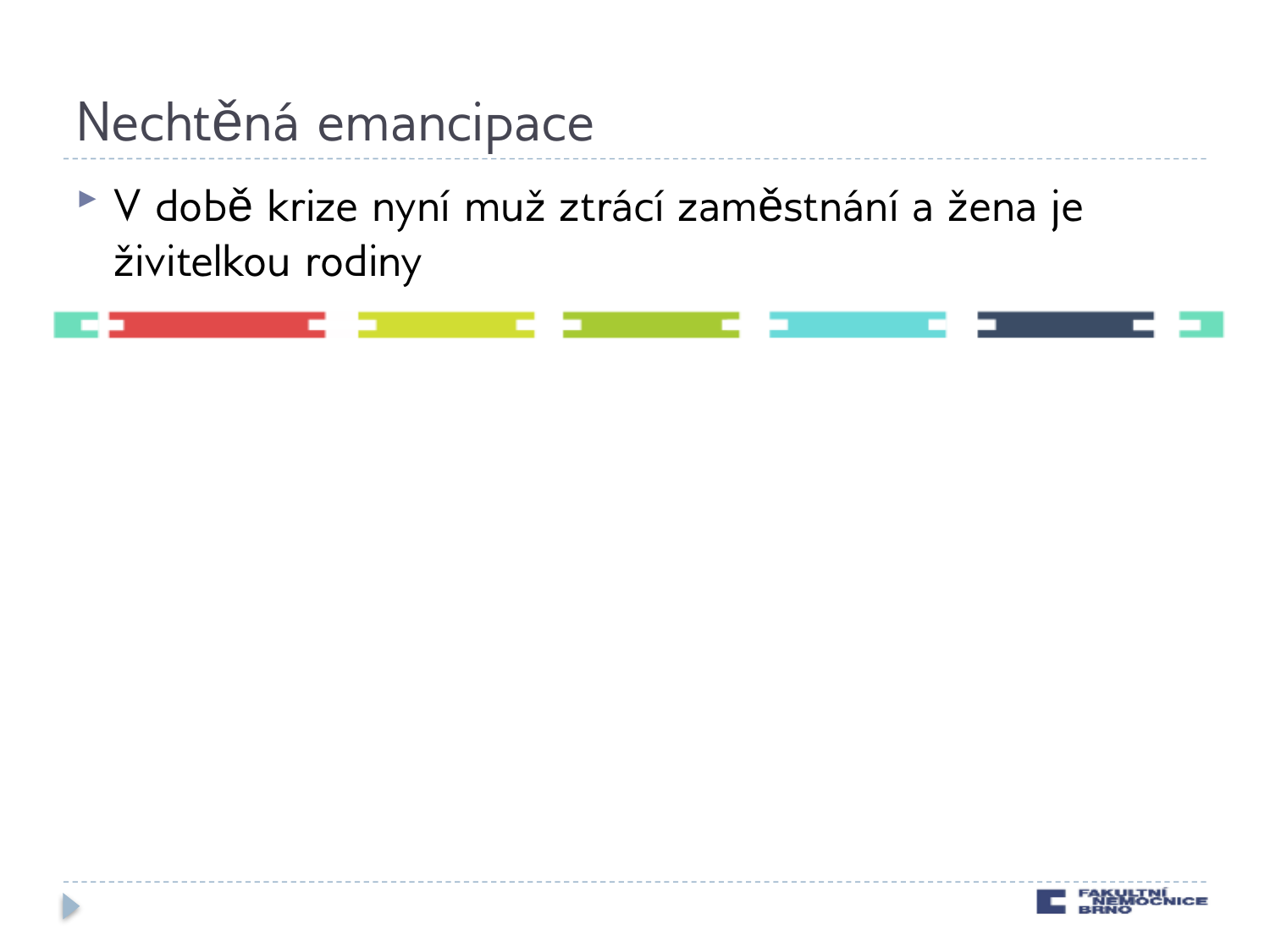

# Nechtěná emancipace
V době krize nyní muž ztrácí zaměstnání a žena je živitelkou rodiny